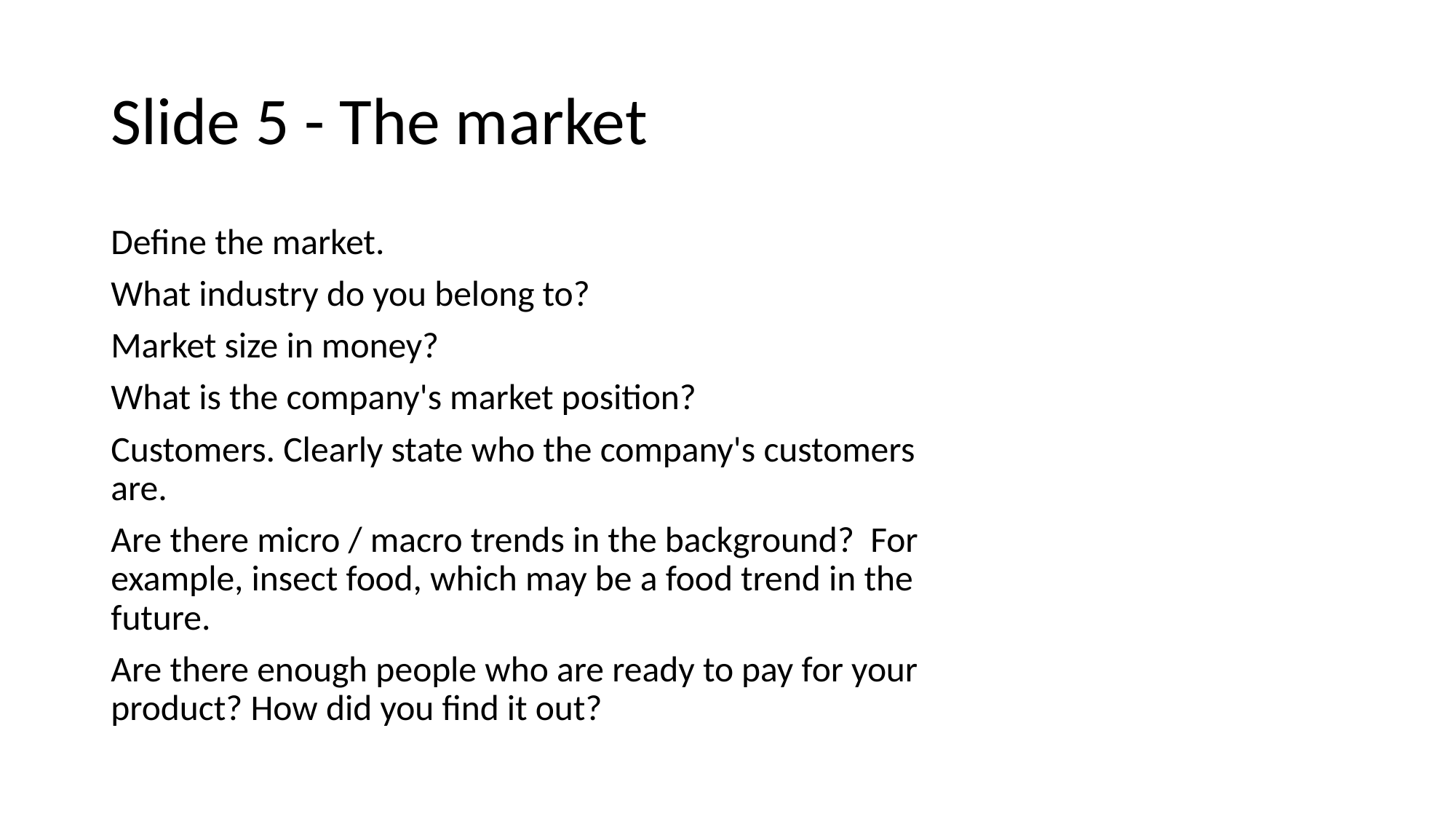

# Slide 5 - The market
Define the market.
What industry do you belong to?
Market size in money?
What is the company's market position?
Customers. Clearly state who the company's customers are.
Are there micro / macro trends in the background?  For example, insect food, which may be a food trend in the future.
Are there enough people who are ready to pay for your product? How did you find it out?